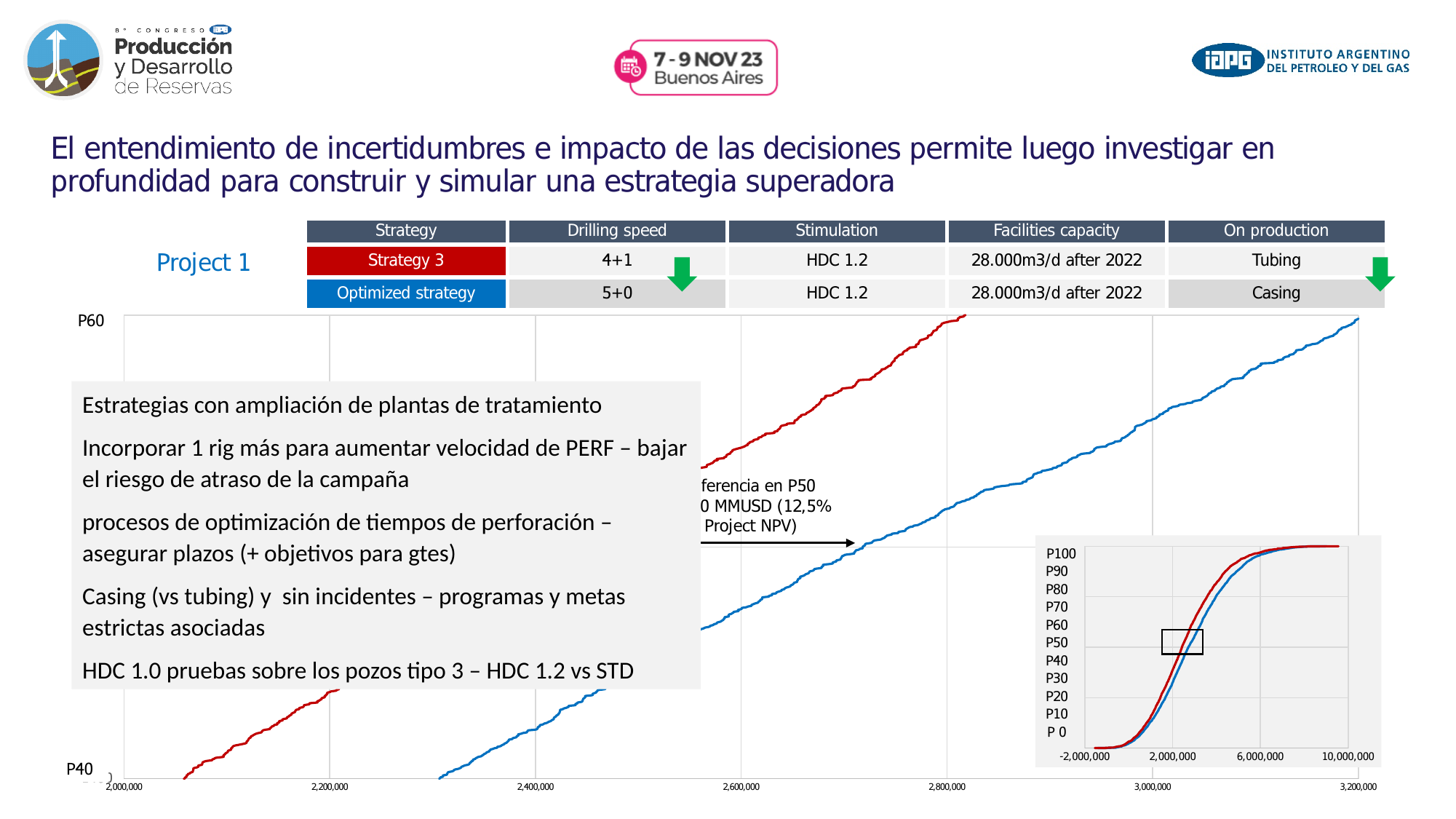

El entendimiento de incertidumbres e impacto de las decisiones permite luego investigar en profundidad para construir y simular una estrategia superadora

| Project 1 | Strategy | Drilling speed | Stimulation | Facilities capacity | On production |
| --- | --- | --- | --- | --- | --- |
|  | Strategy 3 | 4+1 | HDC 1.2 | 28.000m3/d after 2022 | Tubing |
|  | Optimized strategy | 5+0 | HDC 1.2 | 28.000m3/d after 2022 | Casing |

### Chart

| Category | VAN@13% Intermedia | VAN@13% Intermedia Optimizada |
|---|---|---|
P60
Estrategias con ampliación de plantas de tratamiento
Incorporar 1 rig más para aumentar velocidad de PERF – bajar el riesgo de atraso de la campaña
procesos de optimización de tiempos de perforación – asegurar plazos (+ objetivos para gtes)
Casing (vs tubing) y  sin incidentes – programas y metas estrictas asociadas
HDC 1.0 pruebas sobre los pozos tipo 3 – HDC 1.2 vs STD
Diferencia en P50
+300 MMUSD (12,5% Project NPV)
P50

### Chart

| Category | VAN@13% Intermedia | VAN@13% Intermedia Optimizada |
|---|---|---|
P100
P90
P80
P70
P60
P50
P40
P30
P20
P10
P 0

P40